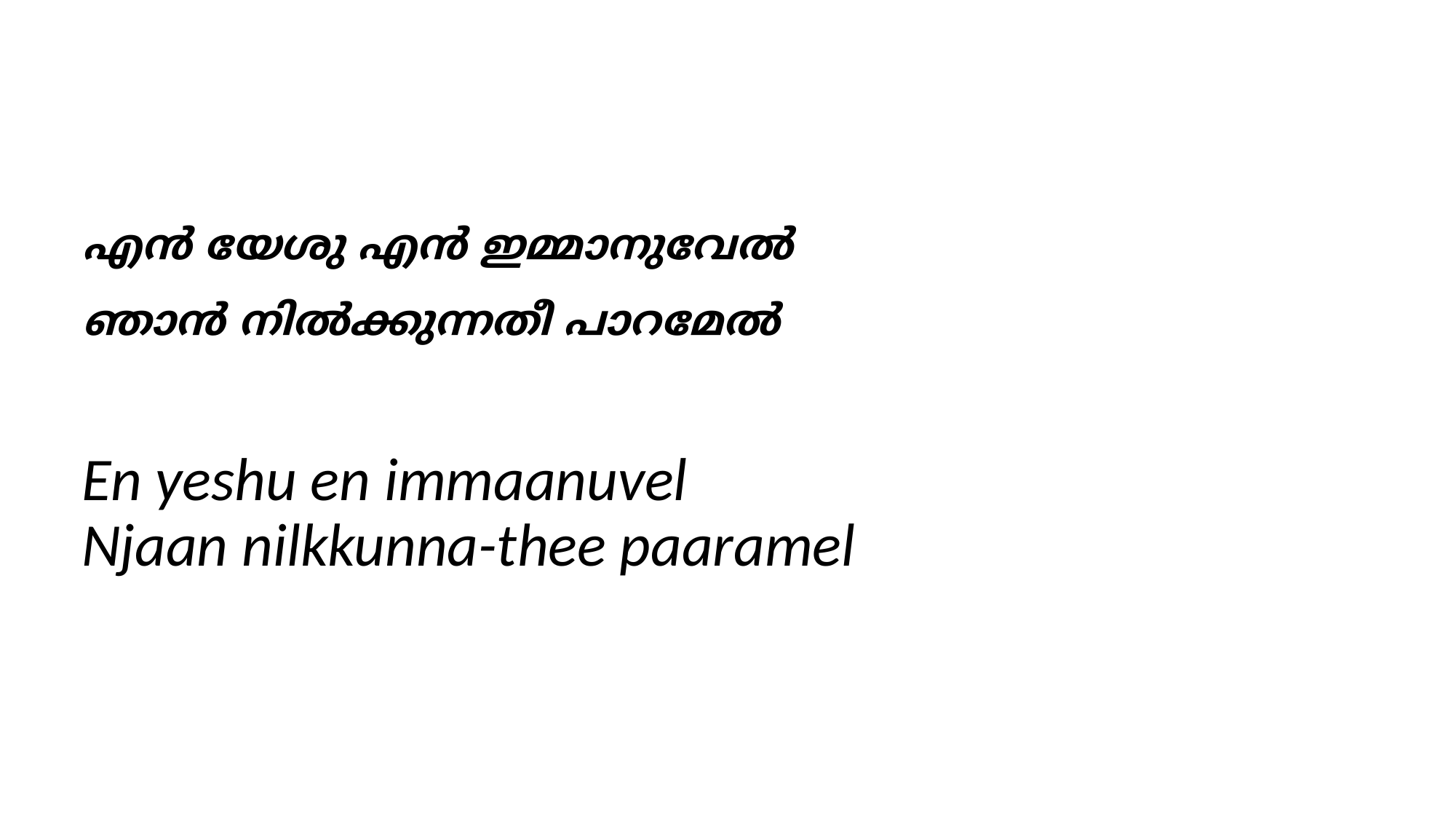

എന്‍ യേശു എന്‍ ഇമ്മാനുവേല്‍
ഞാന്‍ നില്‍ക്കുന്നതീ പാറമേല്‍

# En yeshu en immaanuvel Njaan nilkkunna-thee paaramel